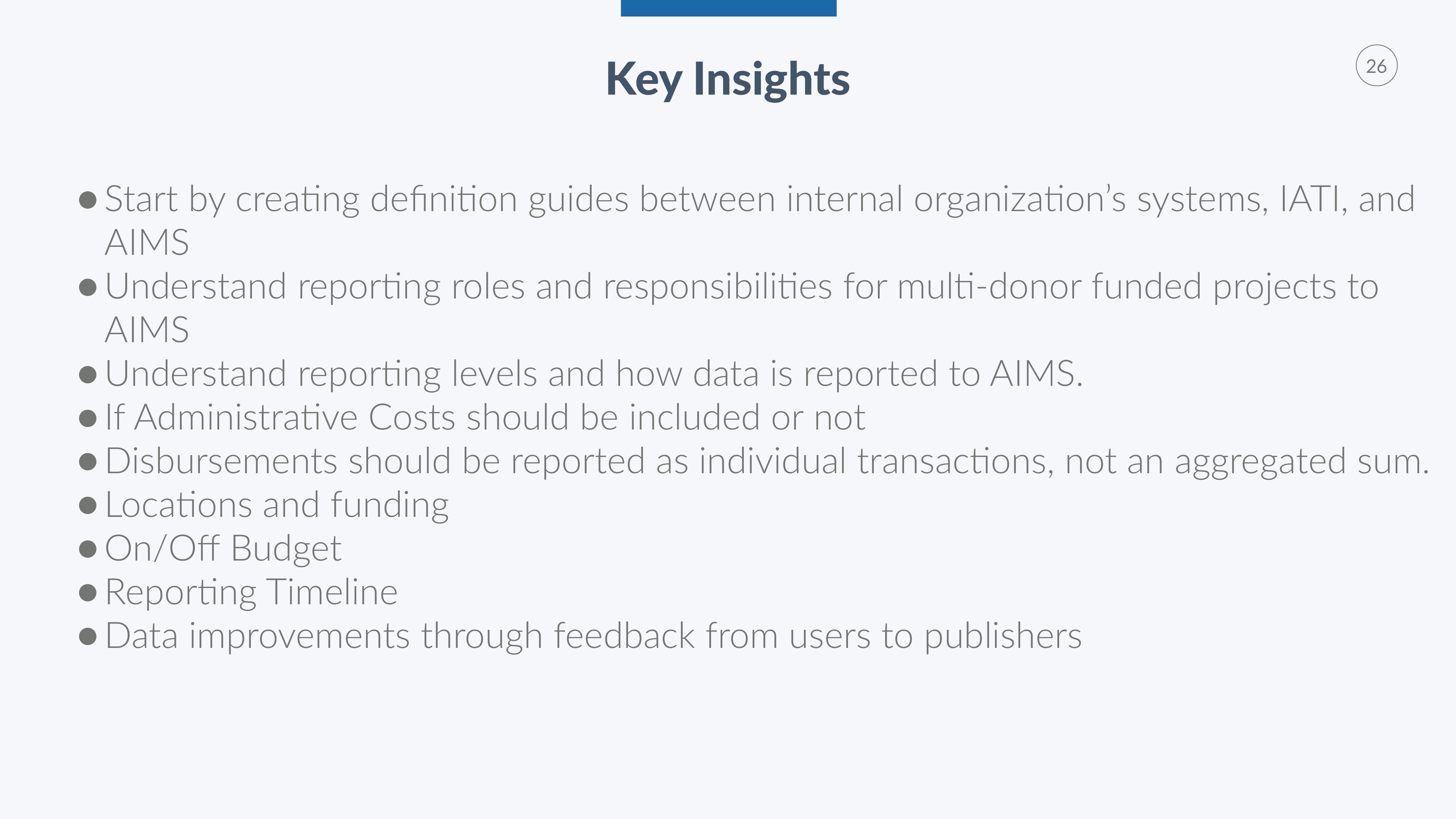

Key Insights
Start by creating definition guides between internal organization’s systems, IATI, and AIMS
Understand reporting roles and responsibilities for multi-donor funded projects to AIMS
Understand reporting levels and how data is reported to AIMS.
If Administrative Costs should be included or not
Disbursements should be reported as individual transactions, not an aggregated sum.
Locations and funding
On/Off Budget
Reporting Timeline
Data improvements through feedback from users to publishers